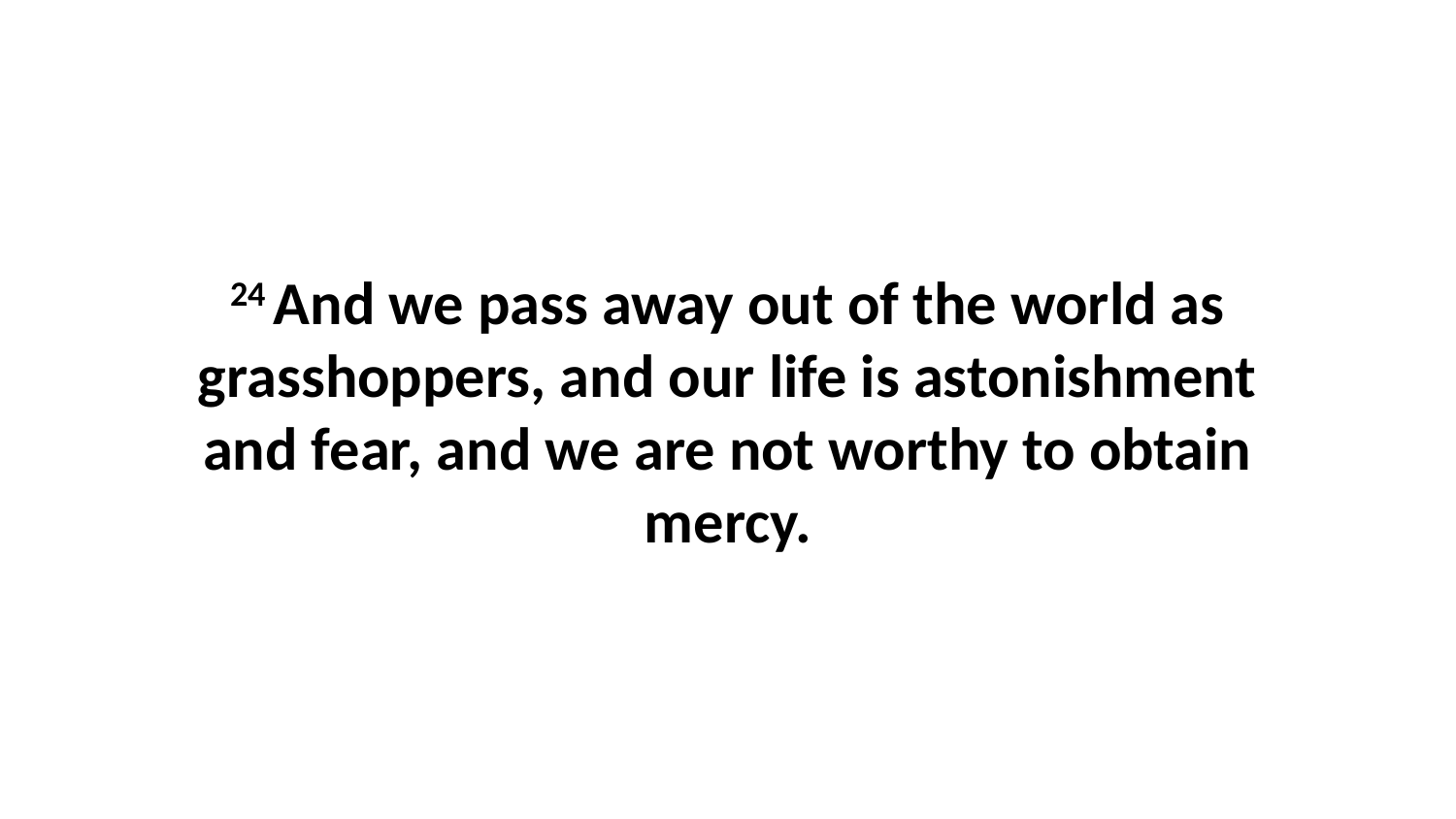

24 And we pass away out of the world as grasshoppers, and our life is astonishment and fear, and we are not worthy to obtain mercy.